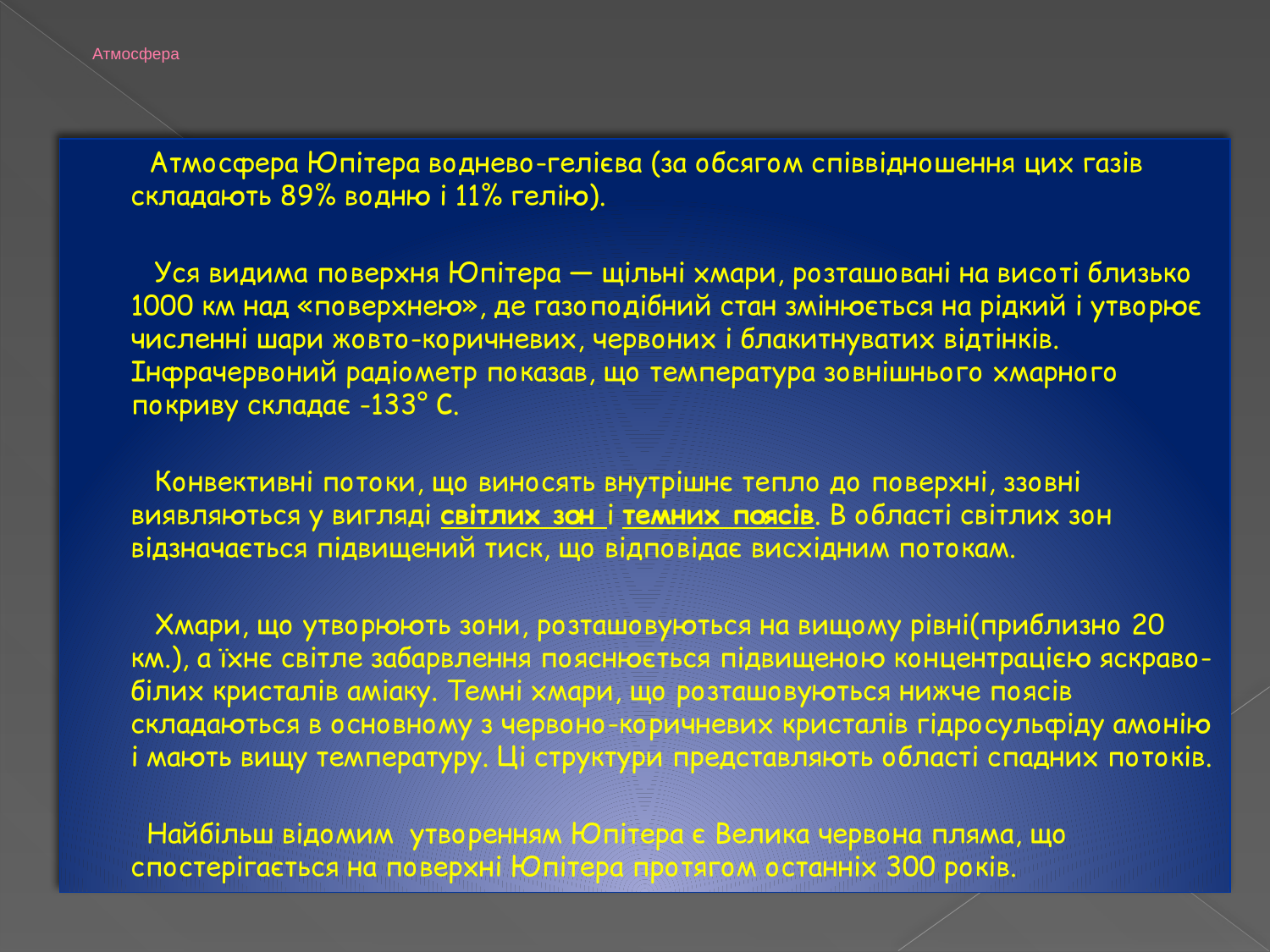

# Атмосфера
         Атмосфера Юпітера воднево-гелієва (за обсягом співвідношення цих газів складають 89% водню і 11% гелію).

         Уся видима поверхня Юпітера — щільні хмари, розташовані на висоті близько 1000 км над «поверхнею», де газоподібний стан змінюється на рідкий і утворює численні шари жовто-коричневих, червоних і блакитнуватих відтінків. Інфрачервоний радіометр показав, що температура зовнішнього хмарного покриву складає -133° С.

         Конвективні потоки, що виносять внутрішнє тепло до поверхні, ззовні виявляються у вигляді світлих зон і темних поясів. В області світлих зон відзначається підвищений тиск, що відповідає висхідним потокам.

         Хмари, що утворюють зони, розташовуються на вищому рівні(приблизно 20 км.), а їхнє світле забарвлення пояснюється підвищеною концентрацією яскраво-білих кристалів аміаку. Темні хмари, що розташовуються нижче поясів складаються в основному з червоно-коричневих кристалів гідросульфіду амонію і мають вищу температуру. Ці структури представляють області спадних потоків.

        Найбільш відомим  утворенням Юпітера є Велика червона пляма, що спостерігається на поверхні Юпітера протягом останніх 300 років.